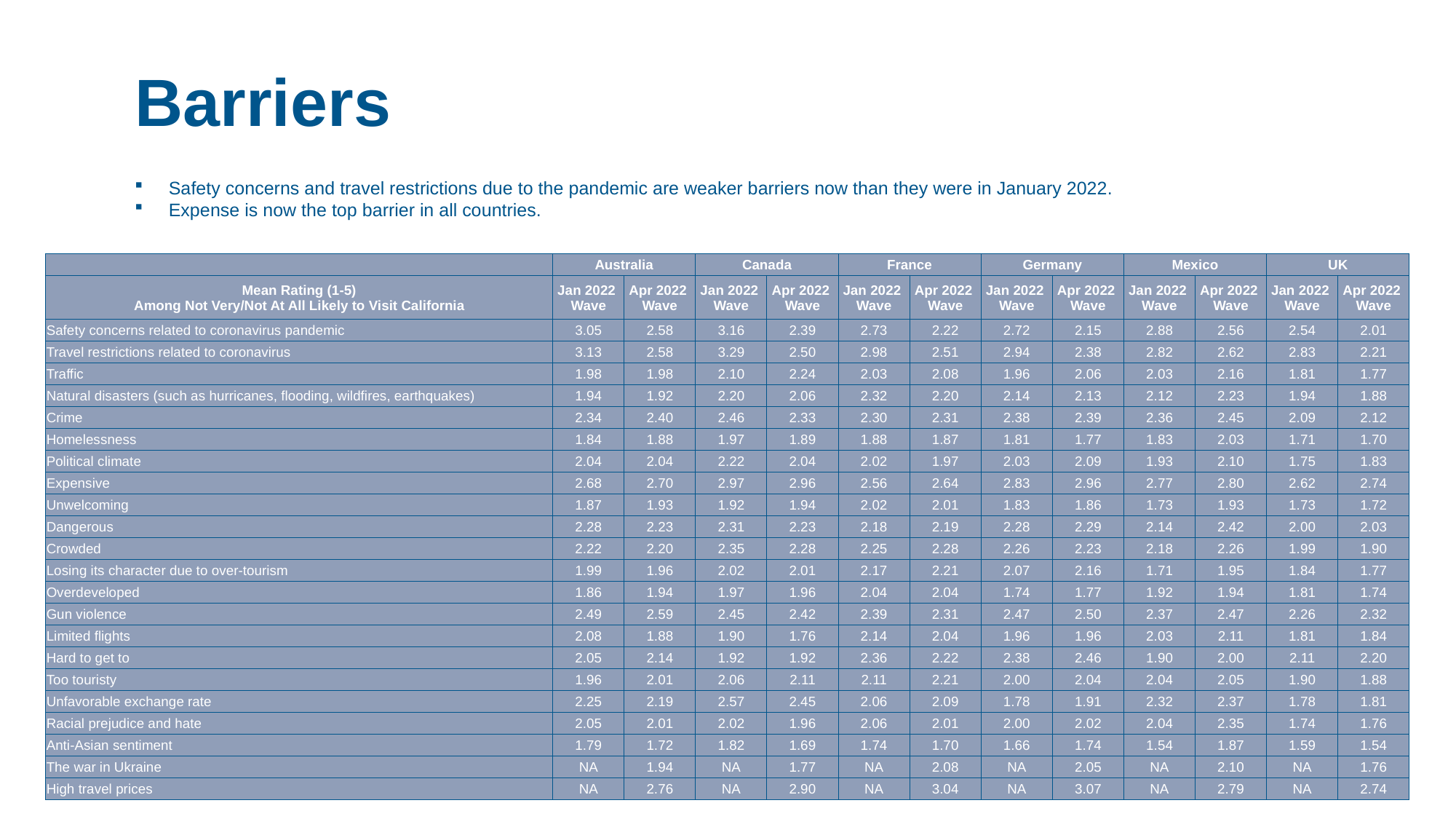

Barriers
Safety concerns and travel restrictions due to the pandemic are weaker barriers now than they were in January 2022.
Expense is now the top barrier in all countries.

|  | Australia |  | Canada |  | France |  | Germany |  | Mexico |  | UK |  |
| --- | --- | --- | --- | --- | --- | --- | --- | --- | --- | --- | --- | --- |
| Mean Rating (1-5) Among Not Very/Not At All Likely to Visit California | Jan 2022 Wave | Apr 2022 Wave | Jan 2022 Wave | Apr 2022 Wave | Jan 2022 Wave | Apr 2022 Wave | Jan 2022 Wave | Apr 2022 Wave | Jan 2022 Wave | Apr 2022 Wave | Jan 2022 Wave | Apr 2022 Wave |
| Safety concerns related to coronavirus pandemic | 3.05 | 2.58 | 3.16 | 2.39 | 2.73 | 2.22 | 2.72 | 2.15 | 2.88 | 2.56 | 2.54 | 2.01 |
| Travel restrictions related to coronavirus | 3.13 | 2.58 | 3.29 | 2.50 | 2.98 | 2.51 | 2.94 | 2.38 | 2.82 | 2.62 | 2.83 | 2.21 |
| Traffic | 1.98 | 1.98 | 2.10 | 2.24 | 2.03 | 2.08 | 1.96 | 2.06 | 2.03 | 2.16 | 1.81 | 1.77 |
| Natural disasters (such as hurricanes, flooding, wildfires, earthquakes) | 1.94 | 1.92 | 2.20 | 2.06 | 2.32 | 2.20 | 2.14 | 2.13 | 2.12 | 2.23 | 1.94 | 1.88 |
| Crime | 2.34 | 2.40 | 2.46 | 2.33 | 2.30 | 2.31 | 2.38 | 2.39 | 2.36 | 2.45 | 2.09 | 2.12 |
| Homelessness | 1.84 | 1.88 | 1.97 | 1.89 | 1.88 | 1.87 | 1.81 | 1.77 | 1.83 | 2.03 | 1.71 | 1.70 |
| Political climate | 2.04 | 2.04 | 2.22 | 2.04 | 2.02 | 1.97 | 2.03 | 2.09 | 1.93 | 2.10 | 1.75 | 1.83 |
| Expensive | 2.68 | 2.70 | 2.97 | 2.96 | 2.56 | 2.64 | 2.83 | 2.96 | 2.77 | 2.80 | 2.62 | 2.74 |
| Unwelcoming | 1.87 | 1.93 | 1.92 | 1.94 | 2.02 | 2.01 | 1.83 | 1.86 | 1.73 | 1.93 | 1.73 | 1.72 |
| Dangerous | 2.28 | 2.23 | 2.31 | 2.23 | 2.18 | 2.19 | 2.28 | 2.29 | 2.14 | 2.42 | 2.00 | 2.03 |
| Crowded | 2.22 | 2.20 | 2.35 | 2.28 | 2.25 | 2.28 | 2.26 | 2.23 | 2.18 | 2.26 | 1.99 | 1.90 |
| Losing its character due to over-tourism | 1.99 | 1.96 | 2.02 | 2.01 | 2.17 | 2.21 | 2.07 | 2.16 | 1.71 | 1.95 | 1.84 | 1.77 |
| Overdeveloped | 1.86 | 1.94 | 1.97 | 1.96 | 2.04 | 2.04 | 1.74 | 1.77 | 1.92 | 1.94 | 1.81 | 1.74 |
| Gun violence | 2.49 | 2.59 | 2.45 | 2.42 | 2.39 | 2.31 | 2.47 | 2.50 | 2.37 | 2.47 | 2.26 | 2.32 |
| Limited flights | 2.08 | 1.88 | 1.90 | 1.76 | 2.14 | 2.04 | 1.96 | 1.96 | 2.03 | 2.11 | 1.81 | 1.84 |
| Hard to get to | 2.05 | 2.14 | 1.92 | 1.92 | 2.36 | 2.22 | 2.38 | 2.46 | 1.90 | 2.00 | 2.11 | 2.20 |
| Too touristy | 1.96 | 2.01 | 2.06 | 2.11 | 2.11 | 2.21 | 2.00 | 2.04 | 2.04 | 2.05 | 1.90 | 1.88 |
| Unfavorable exchange rate | 2.25 | 2.19 | 2.57 | 2.45 | 2.06 | 2.09 | 1.78 | 1.91 | 2.32 | 2.37 | 1.78 | 1.81 |
| Racial prejudice and hate | 2.05 | 2.01 | 2.02 | 1.96 | 2.06 | 2.01 | 2.00 | 2.02 | 2.04 | 2.35 | 1.74 | 1.76 |
| Anti-Asian sentiment | 1.79 | 1.72 | 1.82 | 1.69 | 1.74 | 1.70 | 1.66 | 1.74 | 1.54 | 1.87 | 1.59 | 1.54 |
| The war in Ukraine | NA | 1.94 | NA | 1.77 | NA | 2.08 | NA | 2.05 | NA | 2.10 | NA | 1.76 |
| High travel prices | NA | 2.76 | NA | 2.90 | NA | 3.04 | NA | 3.07 | NA | 2.79 | NA | 2.74 |